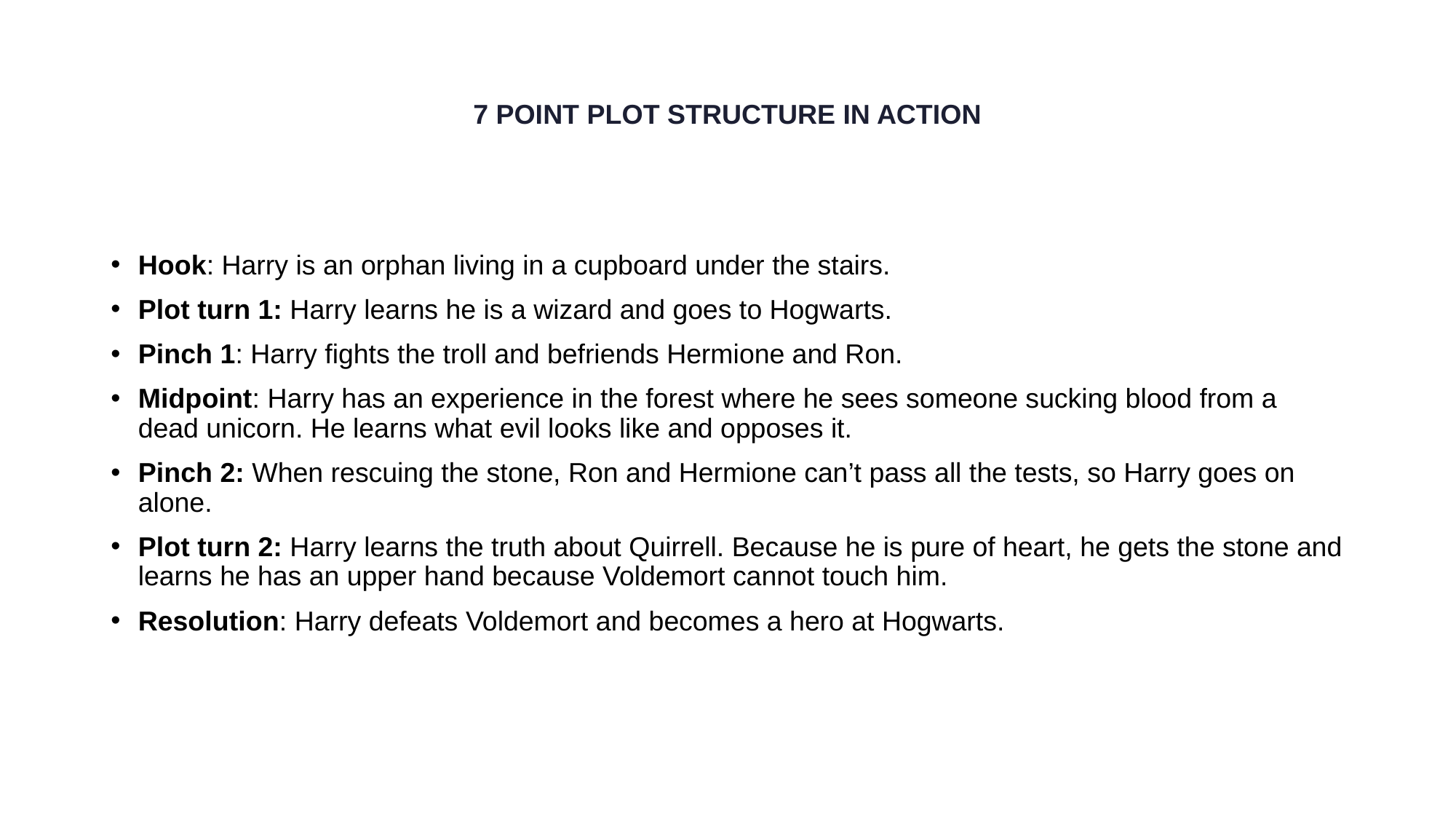

7 POINT PLOT STRUCTURE IN ACTION

Hook: Harry is an orphan living in a cupboard under the stairs.
Plot turn 1: Harry learns he is a wizard and goes to Hogwarts.
Pinch 1: Harry fights the troll and befriends Hermione and Ron.
Midpoint: Harry has an experience in the forest where he sees someone sucking blood from a dead unicorn. He learns what evil looks like and opposes it.
Pinch 2: When rescuing the stone, Ron and Hermione can’t pass all the tests, so Harry goes on alone.
Plot turn 2: Harry learns the truth about Quirrell. Because he is pure of heart, he gets the stone and learns he has an upper hand because Voldemort cannot touch him.
Resolution: Harry defeats Voldemort and becomes a hero at Hogwarts.